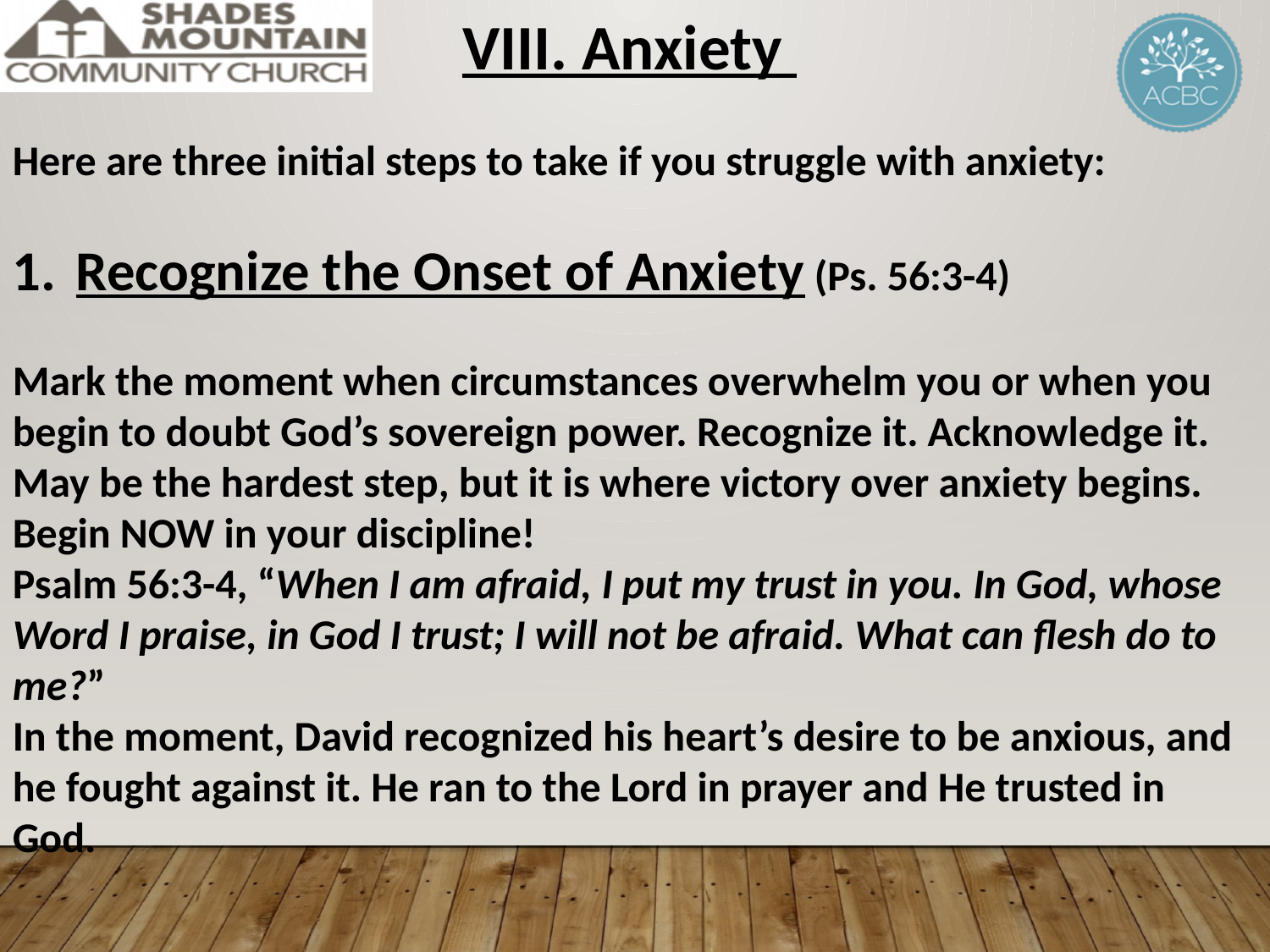

VIII. Anxiety

Here are three initial steps to take if you struggle with anxiety:

Recognize the Onset of Anxiety (Ps. 56:3-4)

Mark the moment when circumstances overwhelm you or when you begin to doubt God’s sovereign power. Recognize it. Acknowledge it.
May be the hardest step, but it is where victory over anxiety begins. Begin NOW in your discipline!
Psalm 56:3-4, “When I am afraid, I put my trust in you. In God, whose Word I praise, in God I trust; I will not be afraid. What can flesh do to me?”
In the moment, David recognized his heart’s desire to be anxious, and he fought against it. He ran to the Lord in prayer and He trusted in God.